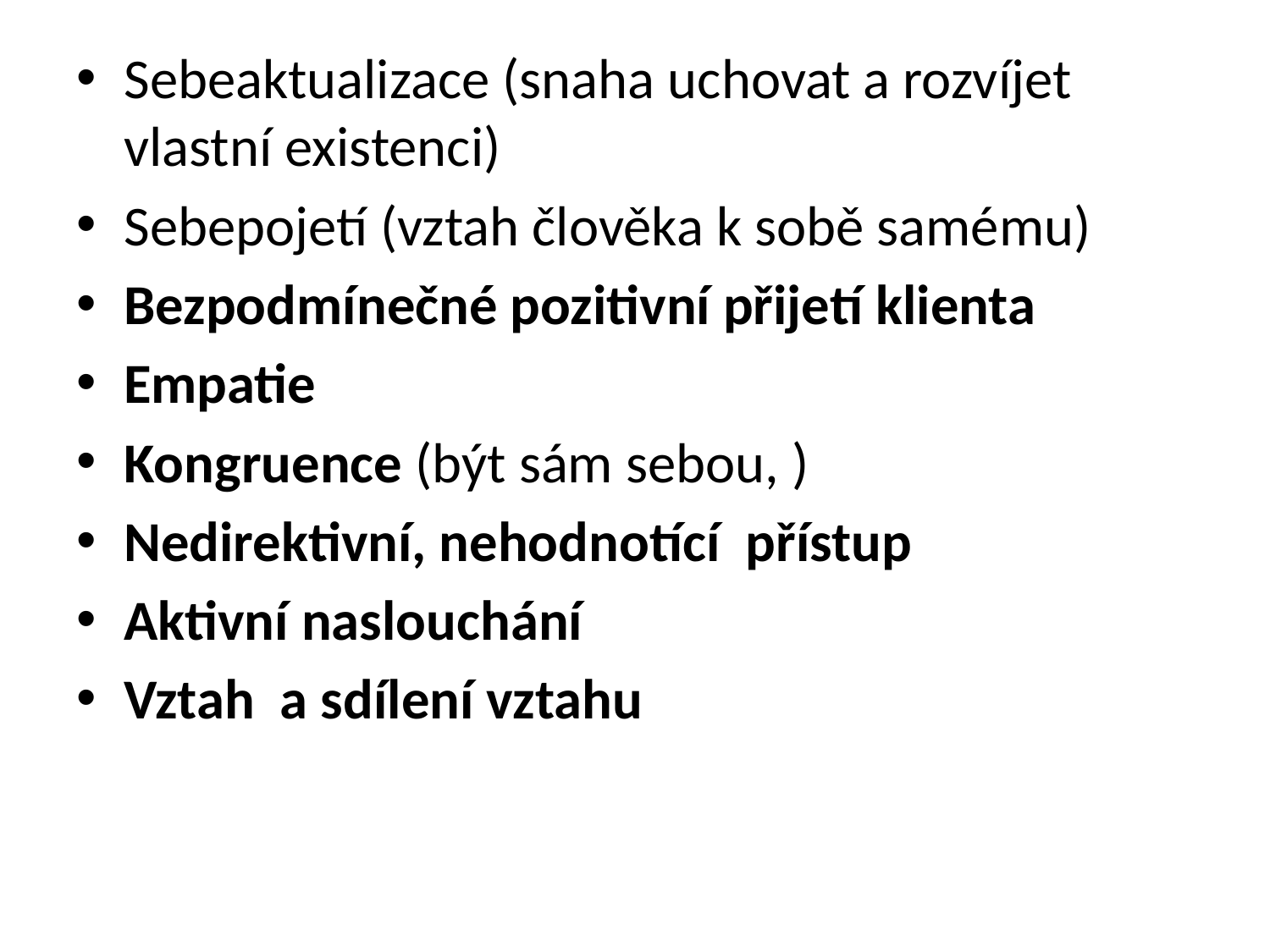

#
Sebeaktualizace (snaha uchovat a rozvíjet vlastní existenci)
Sebepojetí (vztah člověka k sobě samému)
Bezpodmínečné pozitivní přijetí klienta
Empatie
Kongruence (být sám sebou, )
Nedirektivní, nehodnotící  přístup
Aktivní naslouchání
Vztah  a sdílení vztahu